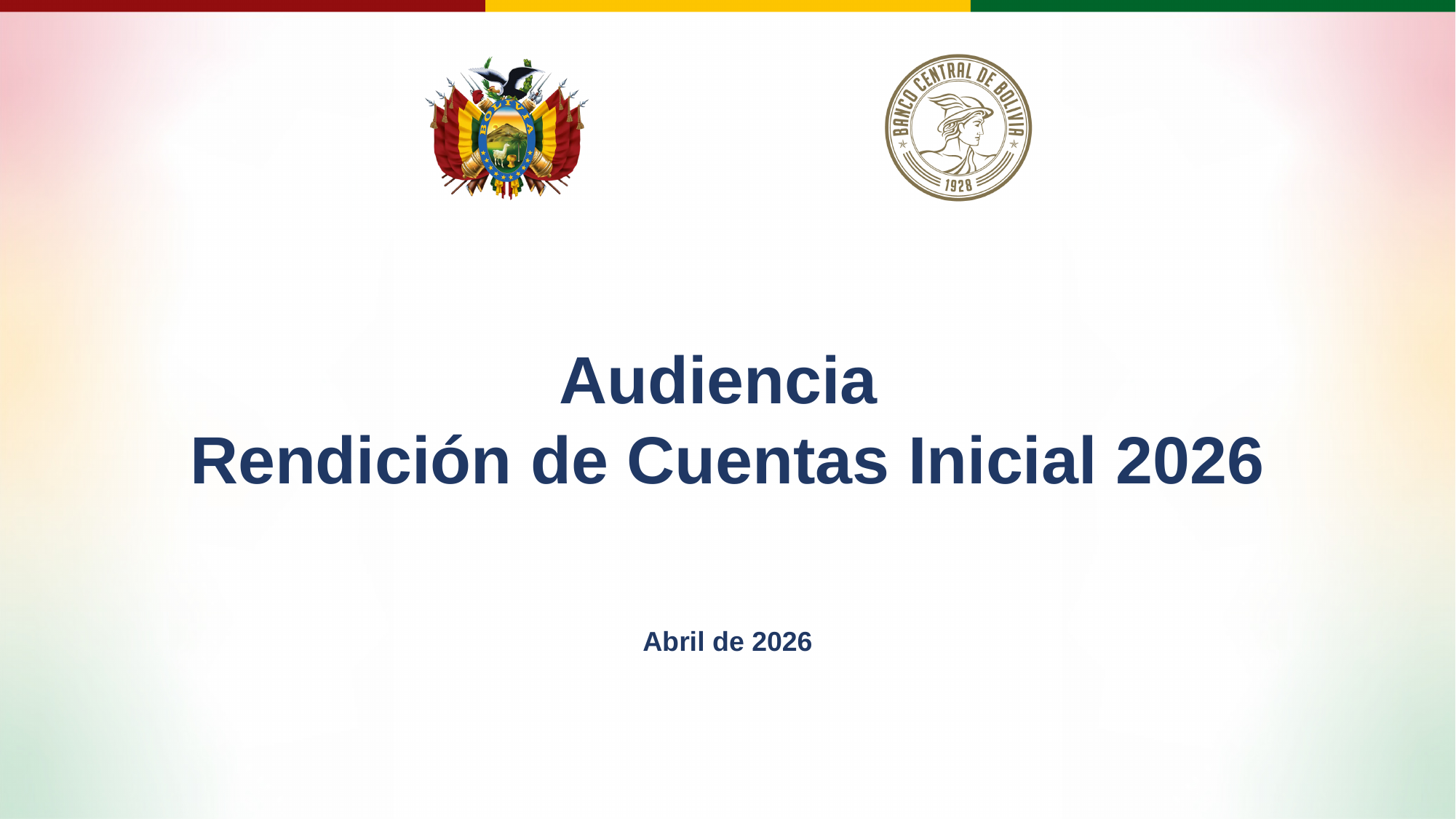

Audiencia
Rendición de Cuentas Inicial 2026
Abril de 2026